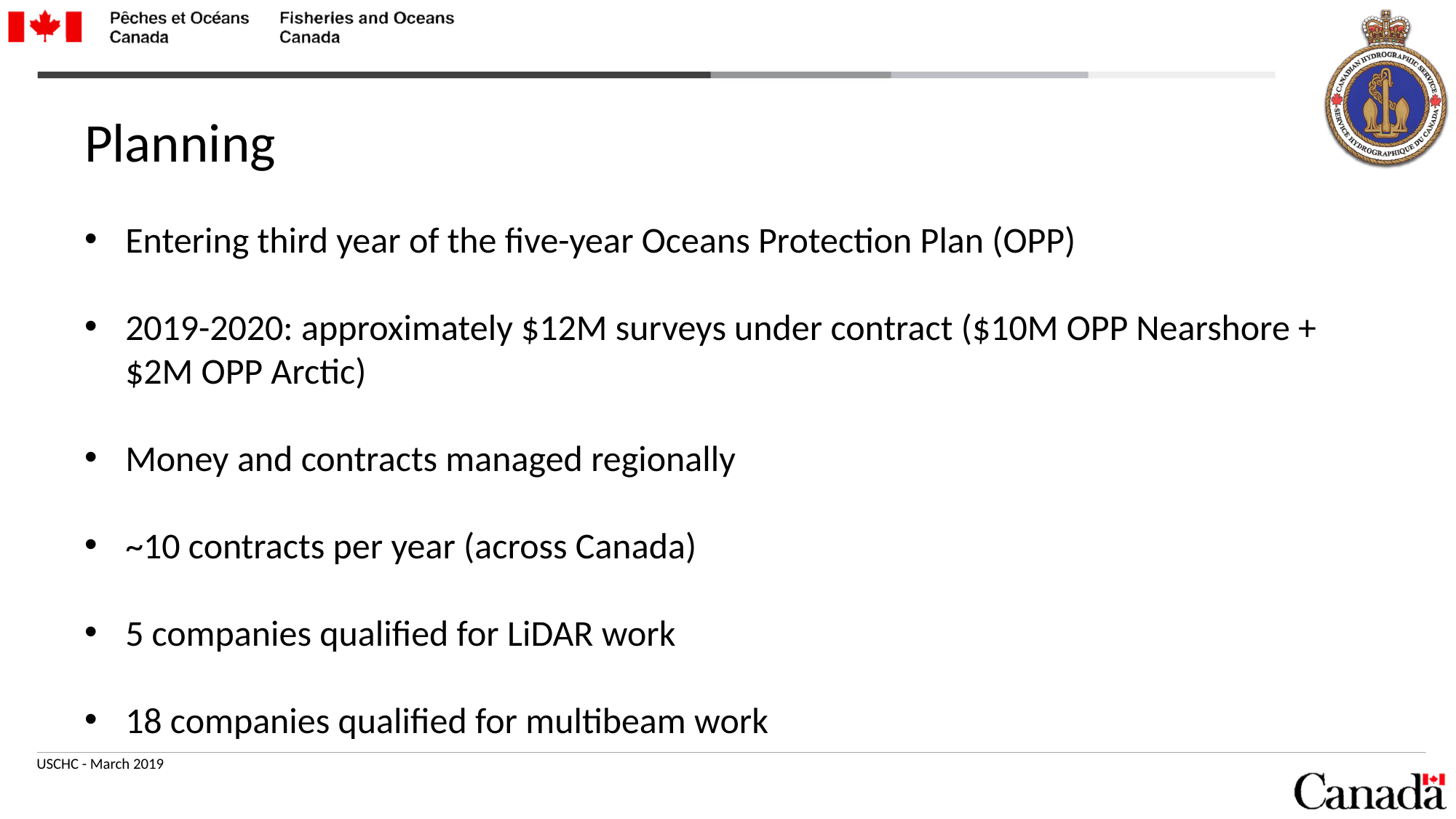

Planning

Entering third year of the five-year Oceans Protection Plan (OPP)

2019-2020: approximately $12M surveys under contract ($10M OPP Nearshore + $2M OPP Arctic)

Money and contracts managed regionally

~10 contracts per year (across Canada)

5 companies qualified for LiDAR work

18 companies qualified for multibeam work

USCHC - March 2019